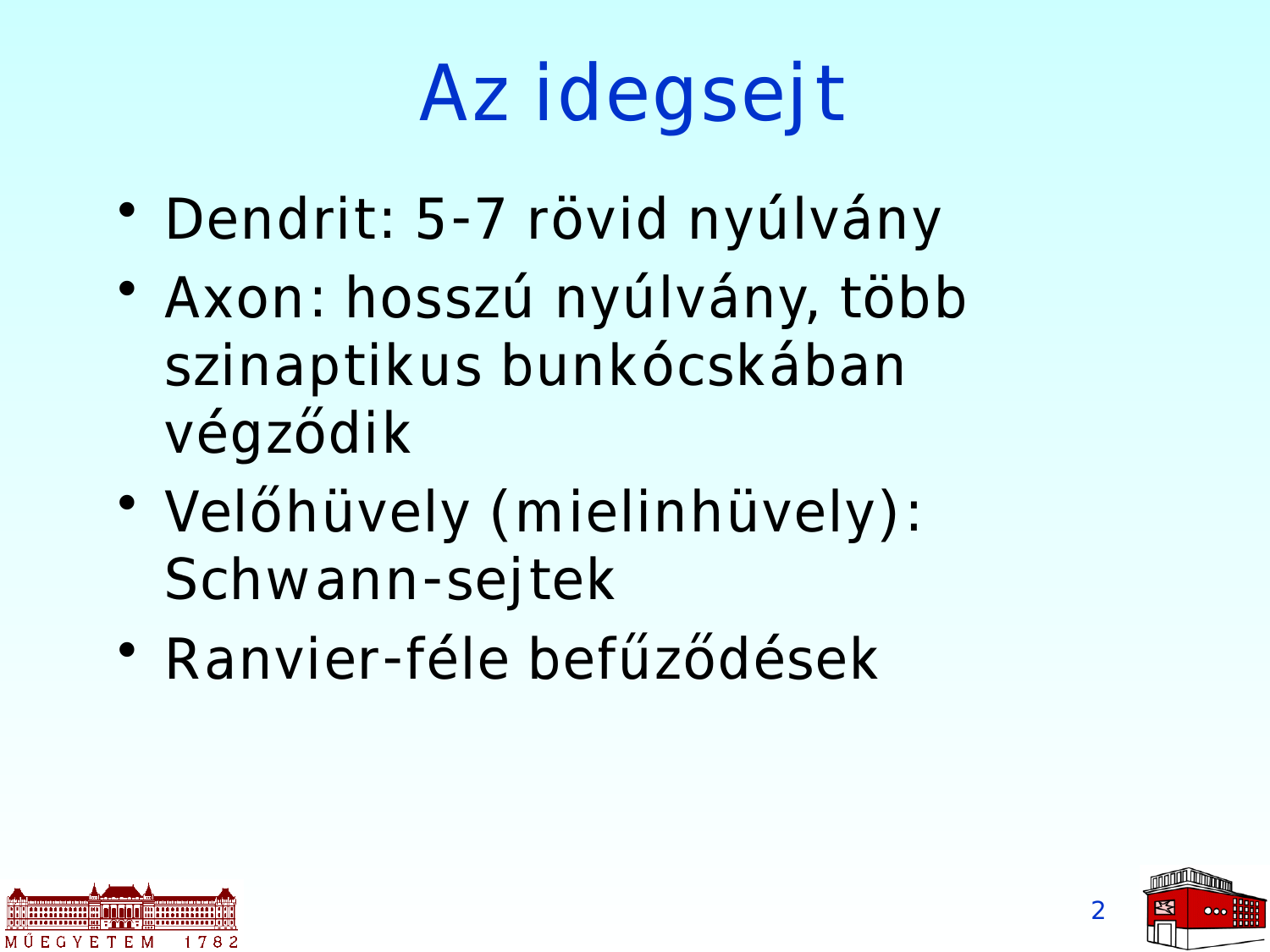

# Az idegsejt
Dendrit: 5-7 rövid nyúlvány
Axon: hosszú nyúlvány, több szinaptikus bunkócskában végződik
Velőhüvely (mielinhüvely): Schwann-sejtek
Ranvier-féle befűződések
2